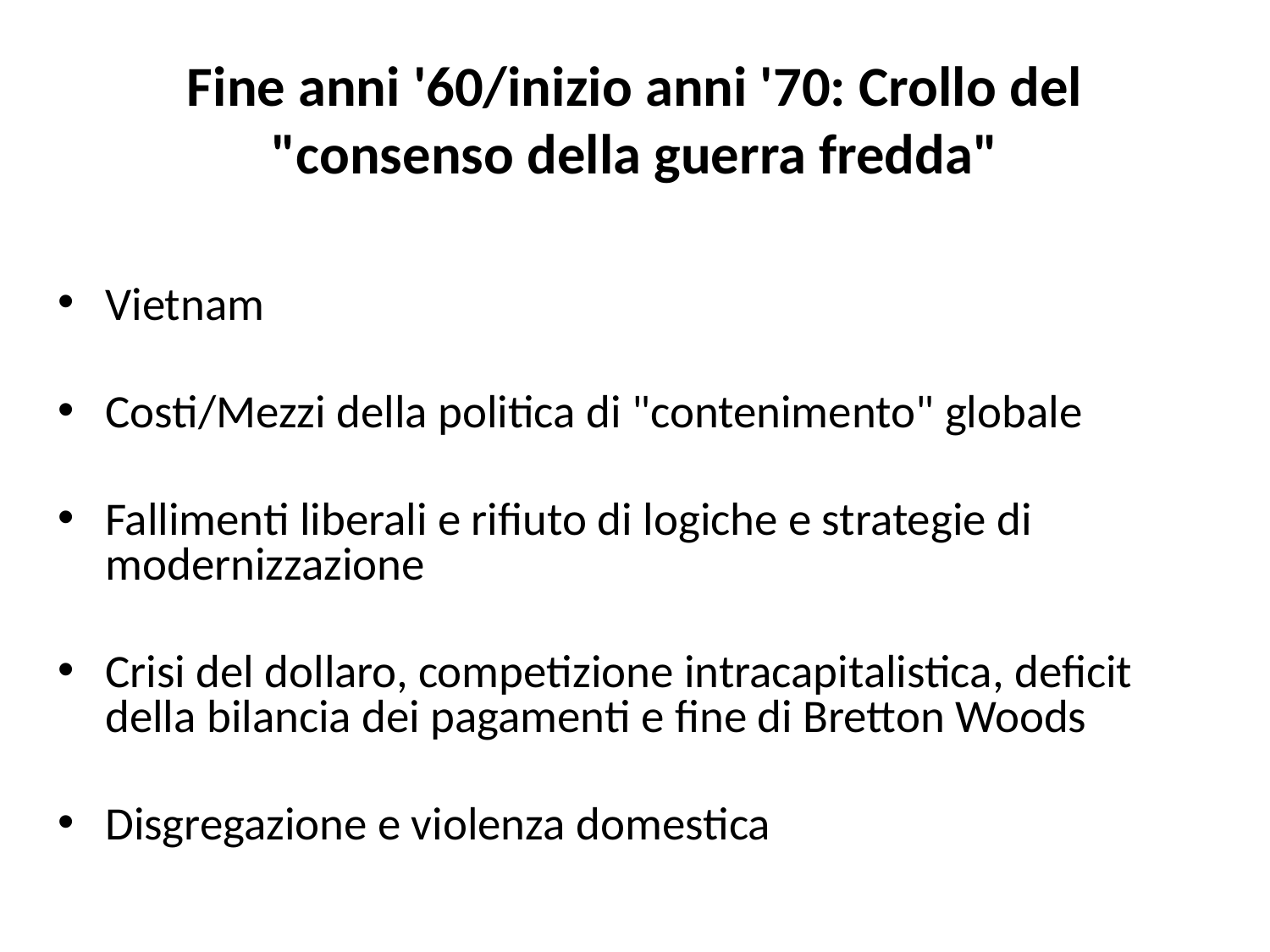

# Fine anni '60/inizio anni '70: Crollo del "consenso della guerra fredda"

Vietnam

Costi/Mezzi della politica di "contenimento" globale

Fallimenti liberali e rifiuto di logiche e strategie di modernizzazione

Crisi del dollaro, competizione intracapitalistica, deficit della bilancia dei pagamenti e fine di Bretton Woods

Disgregazione e violenza domestica